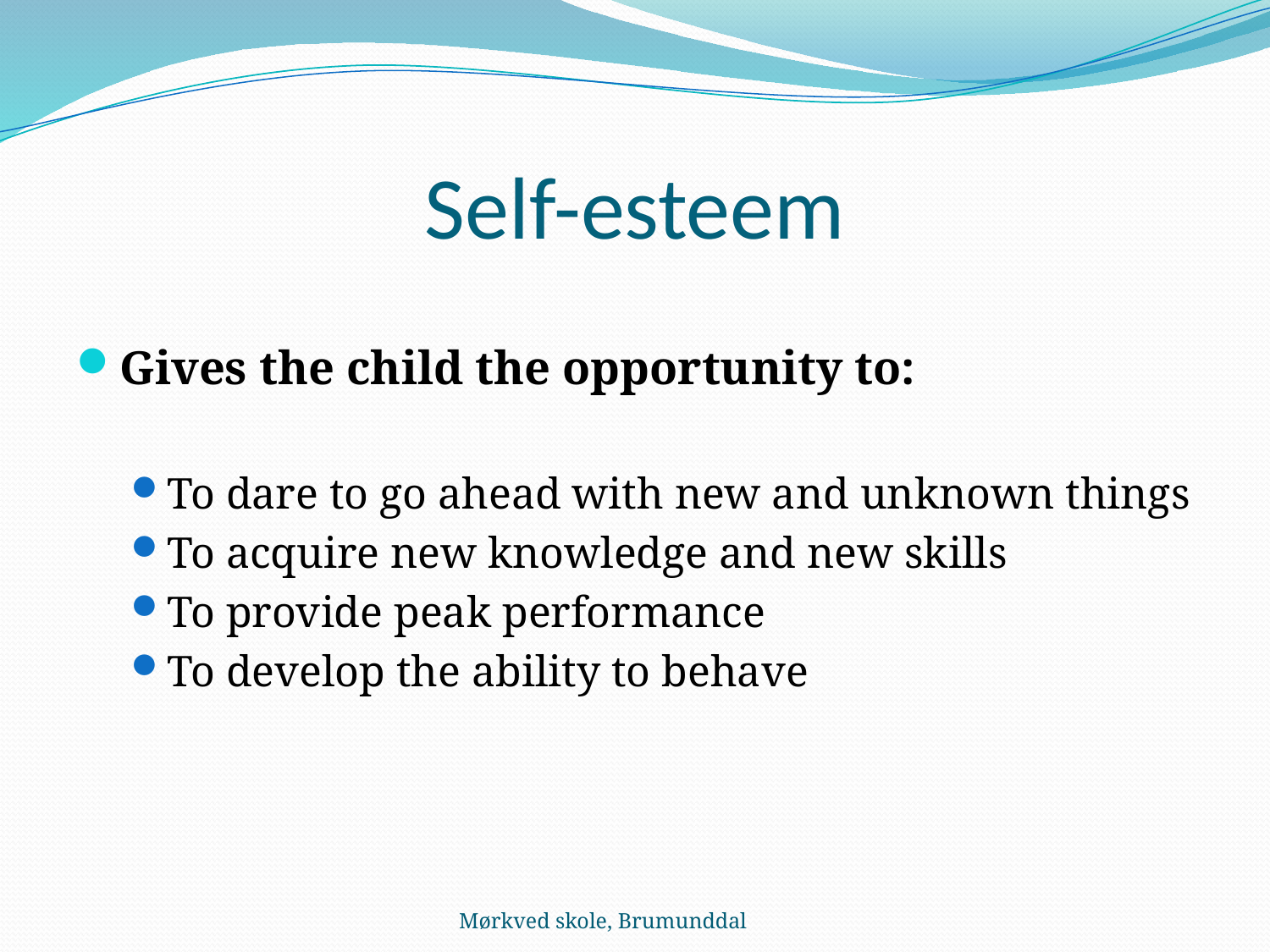

# Self-esteem

Gives the child the opportunity to:

To dare to go ahead with new and unknown things
To acquire new knowledge and new skills
To provide peak performance
To develop the ability to behave
Mørkved skole, Brumunddal